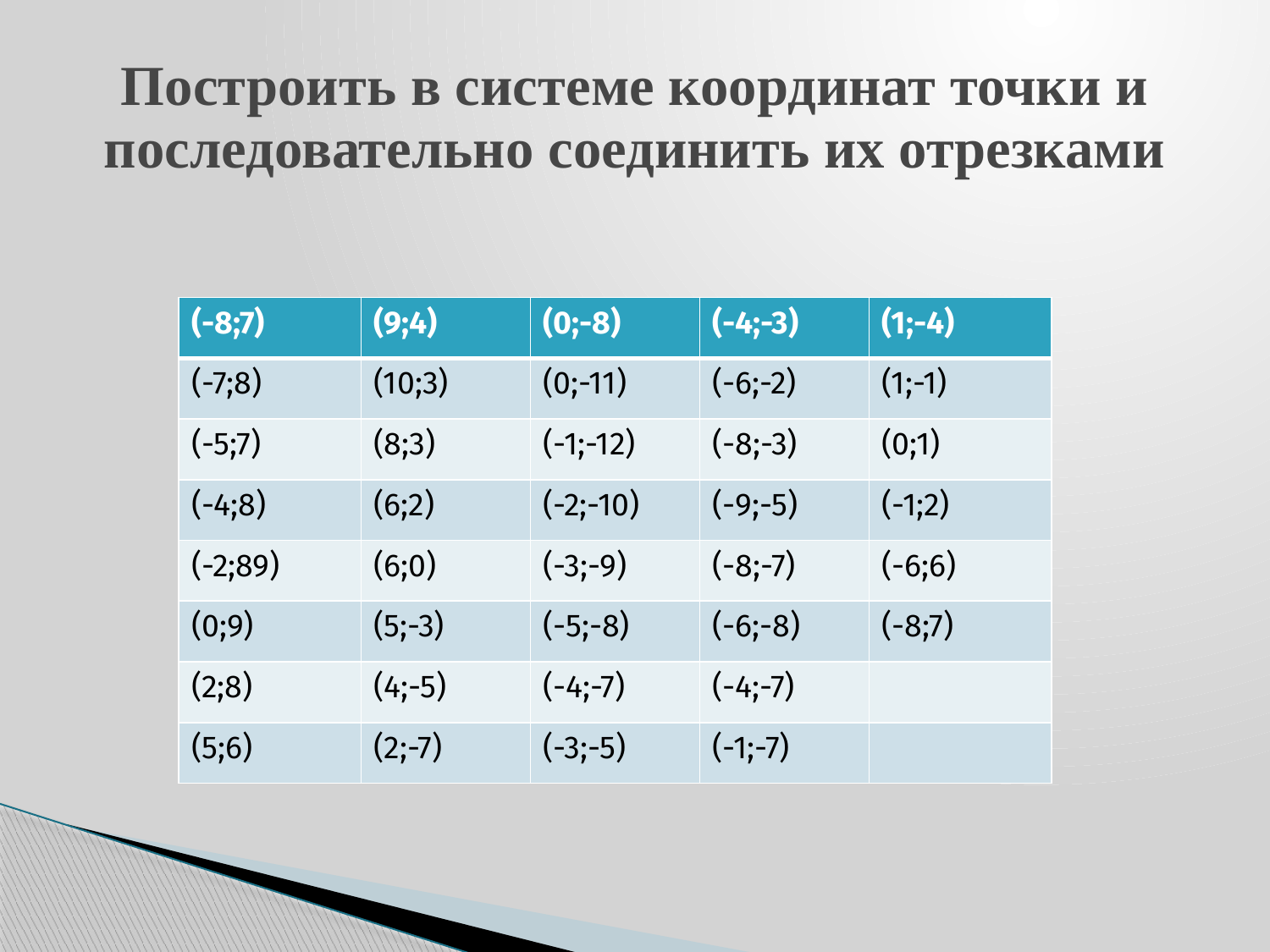

# Построить в системе координат точки и последовательно соединить их отрезками
| (-8;7) | (9;4) | (0;-8) | (-4;-3) | (1;-4) |
| --- | --- | --- | --- | --- |
| (-7;8) | (10;3) | (0;-11) | (-6;-2) | (1;-1) |
| (-5;7) | (8;3) | (-1;-12) | (-8;-3) | (0;1) |
| (-4;8) | (6;2) | (-2;-10) | (-9;-5) | (-1;2) |
| (-2;89) | (6;0) | (-3;-9) | (-8;-7) | (-6;6) |
| (0;9) | (5;-3) | (-5;-8) | (-6;-8) | (-8;7) |
| (2;8) | (4;-5) | (-4;-7) | (-4;-7) |  |
| (5;6) | (2;-7) | (-3;-5) | (-1;-7) |  |